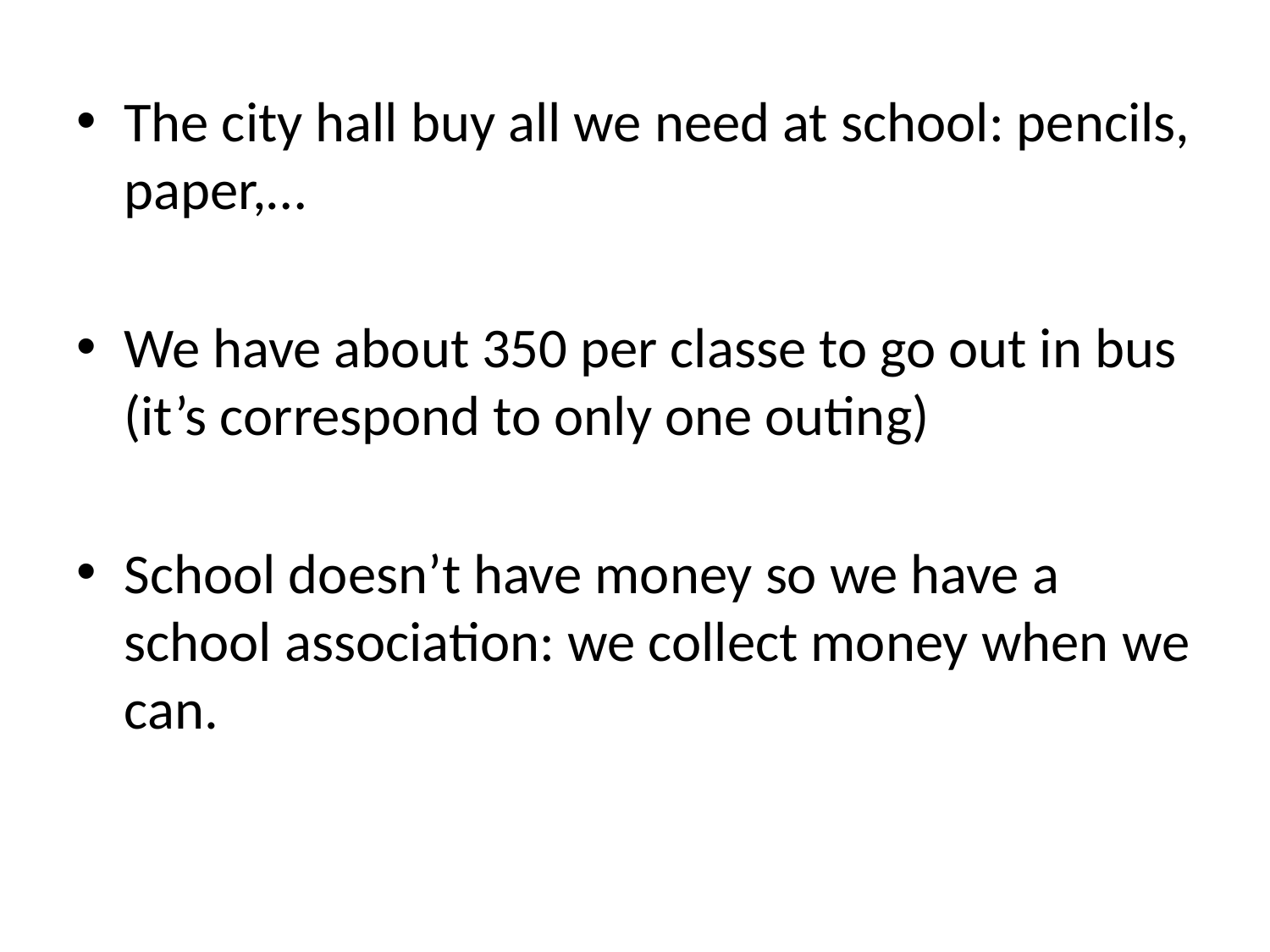

The city hall buy all we need at school: pencils, paper,…

We have about 350 per classe to go out in bus (it’s correspond to only one outing)

School doesn’t have money so we have a school association: we collect money when we can.